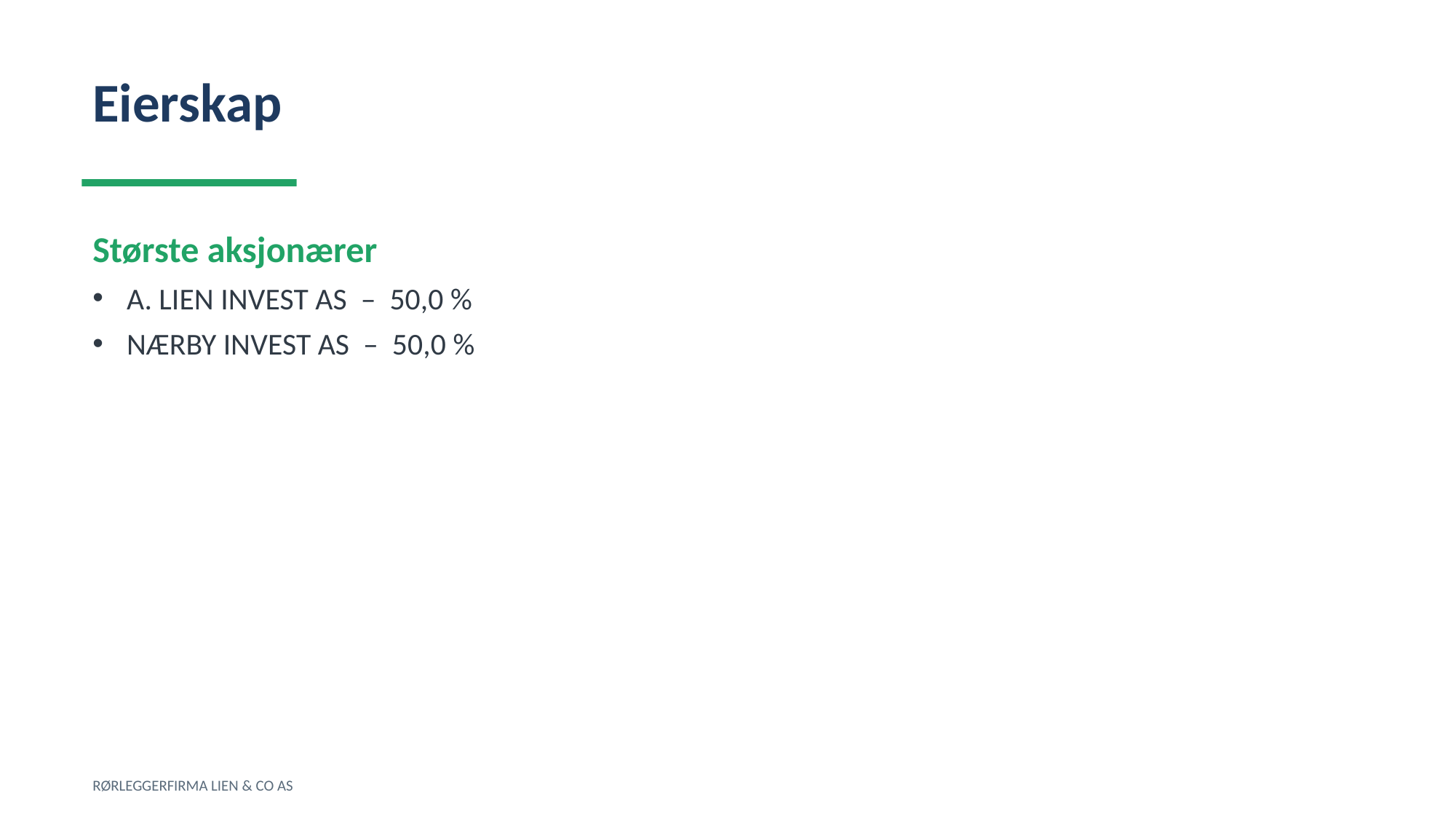

Eierskap

Største aksjonærer
A. LIEN INVEST AS  –  50,0 %
NÆRBY INVEST AS  –  50,0 %
RØRLEGGERFIRMA LIEN & CO AS